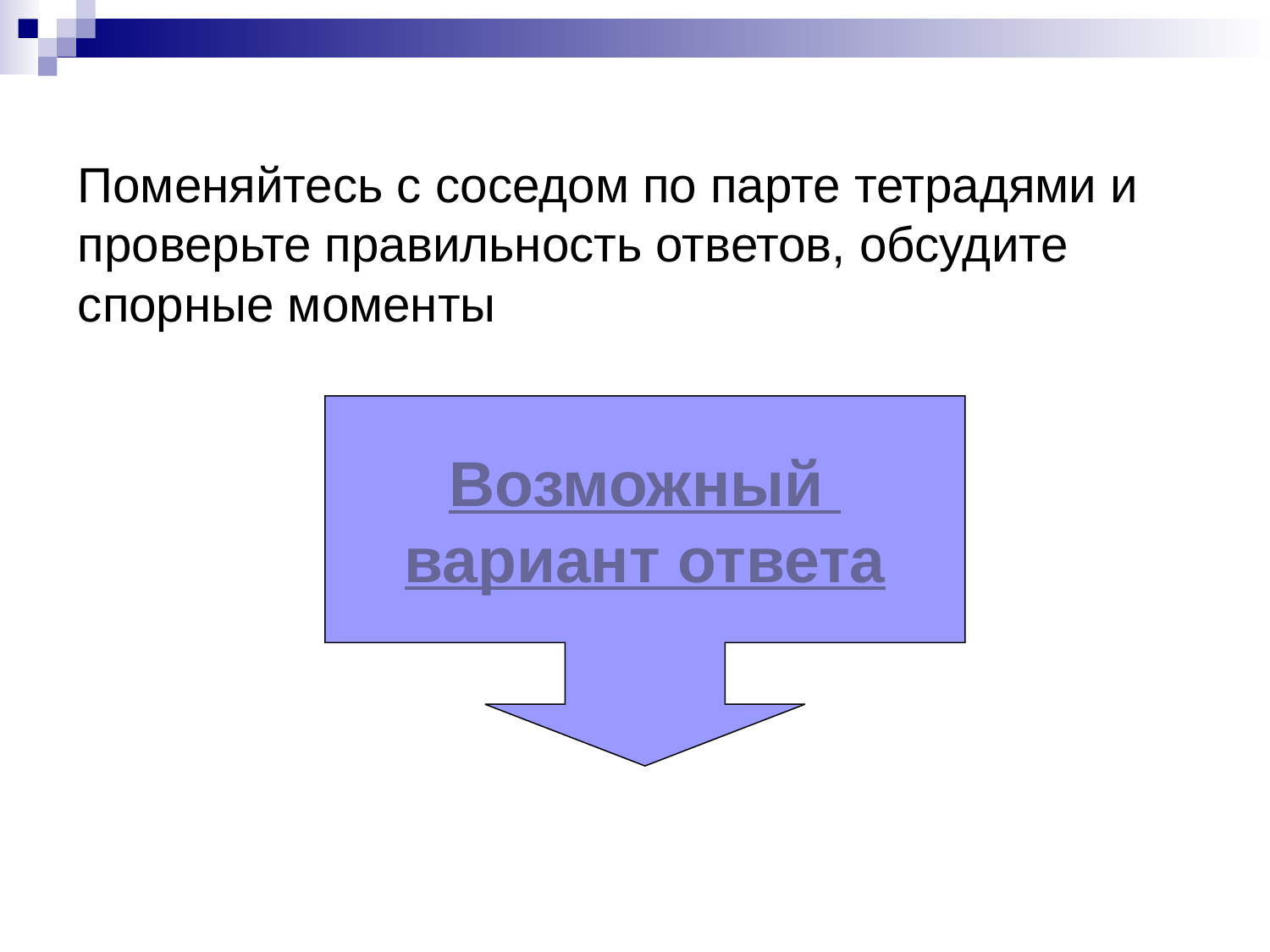

# Поменяйтесь с соседом по парте тетрадями и проверьте правильность ответов, обсудите спорные моменты
Возможный
вариант ответа